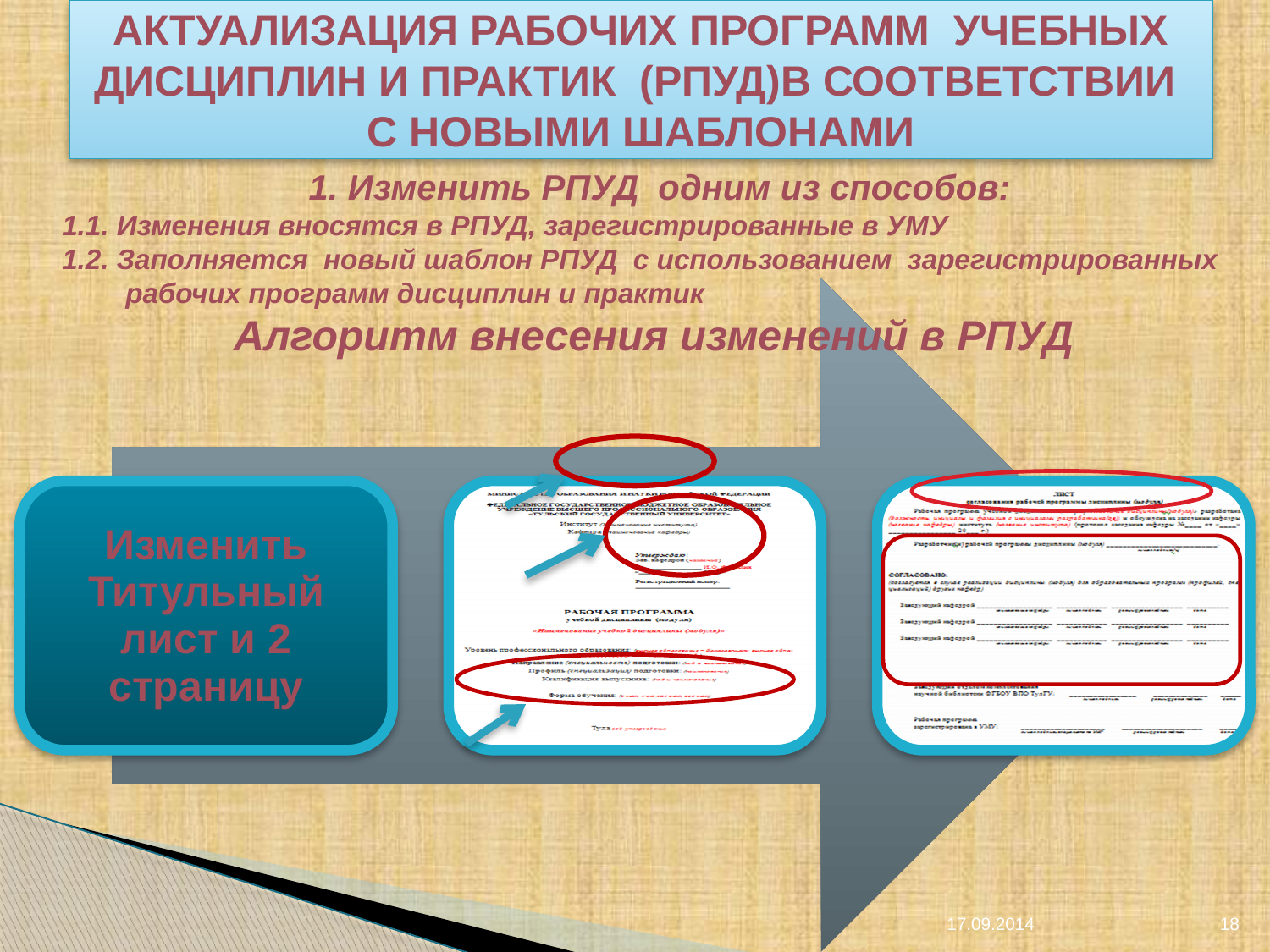

# АКТУАЛИЗАЦИЯ РАБОЧИХ ПРОГРАММ  УЧЕБНЫХ ДИСЦИПЛИН И ПРАКТИК  (РПУД)В СООТВЕТСТВИИ С НОВЫМИ ШАБЛОНАМИ
1. Изменить РПУД  одним из способов:
1.1. Изменения вносятся в РПУД, зарегистрированные в УМУ
1.2. Заполняется  новый шаблон РПУД  с использованием  зарегистрированных рабочих программ дисциплин и практик
Алгоритм внесения изменений в РПУД
Изменить Титульный лист и 2 страницу

17.09.2014
18